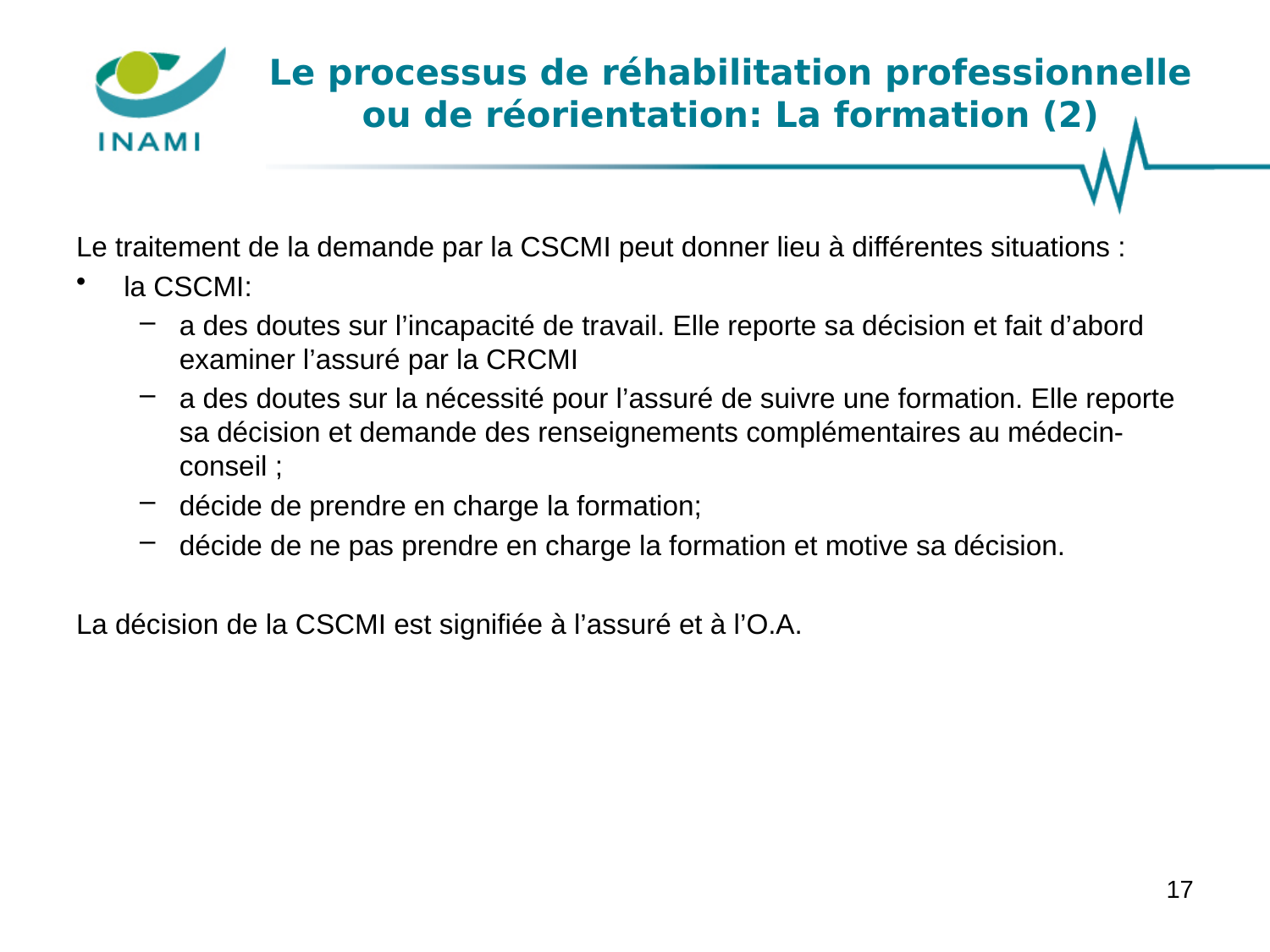

# Le processus de réhabilitation professionnelle ou de réorientation: La formation (2)
Le traitement de la demande par la CSCMI peut donner lieu à différentes situations :
la CSCMI:
a des doutes sur l’incapacité de travail. Elle reporte sa décision et fait d’abord examiner l’assuré par la CRCMI
a des doutes sur la nécessité pour l’assuré de suivre une formation. Elle reporte sa décision et demande des renseignements complémentaires au médecin-conseil ;
décide de prendre en charge la formation;
décide de ne pas prendre en charge la formation et motive sa décision.

La décision de la CSCMI est signifiée à l’assuré et à l’O.A.

17